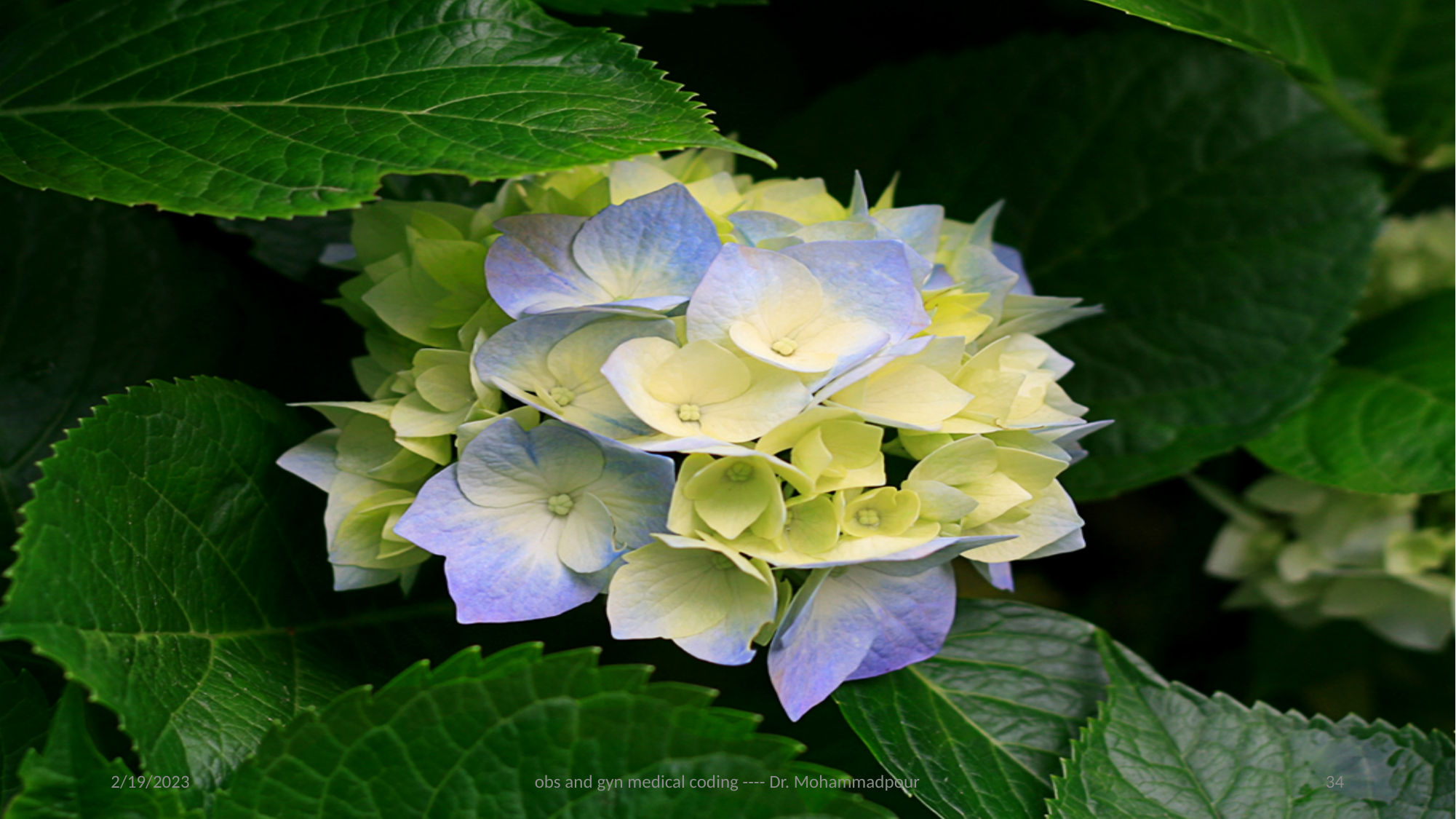

#

2/19/2023
obs and gyn medical coding ---- Dr. Mohammadpour
34